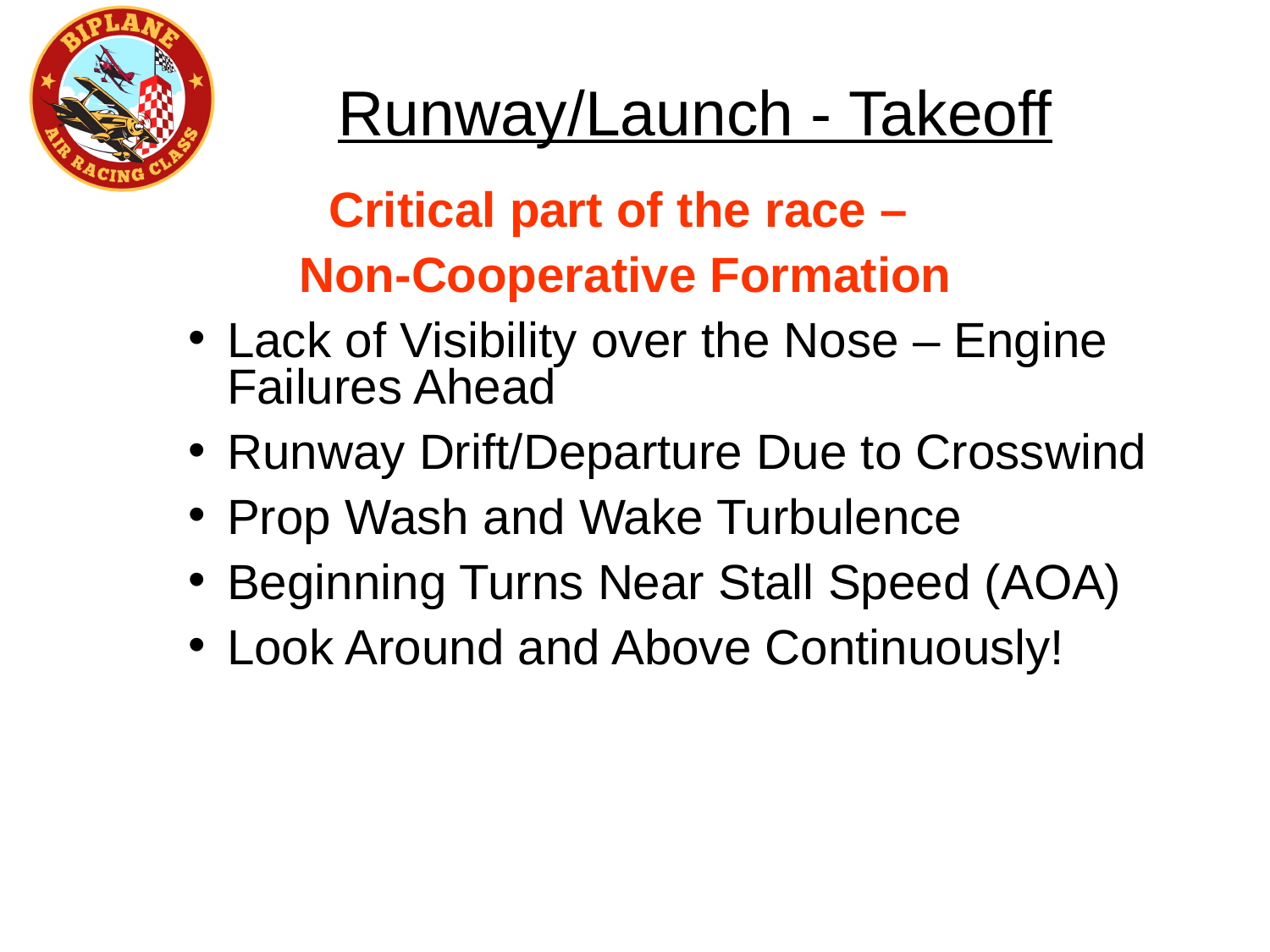

Runway/Launch - Takeoff
Critical part of the race –
Non-Cooperative Formation
Lack of Visibility over the Nose – Engine Failures Ahead
Runway Drift/Departure Due to Crosswind
Prop Wash and Wake Turbulence
Beginning Turns Near Stall Speed (AOA)
Look Around and Above Continuously!